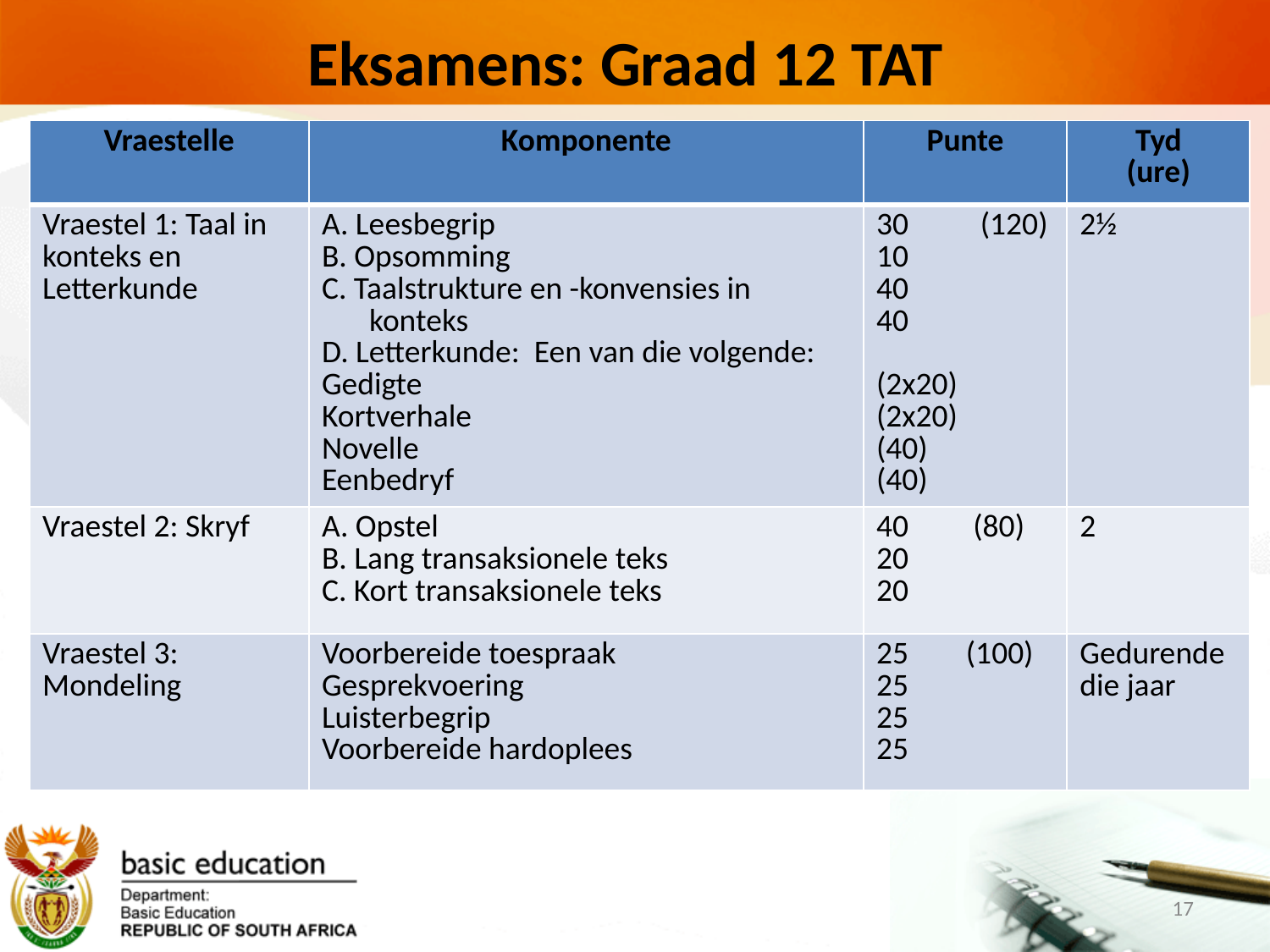

# Eksamens: Graad 12 TAT
| Vraestelle | Komponente | Punte | Tyd (ure) |
| --- | --- | --- | --- |
| Vraestel 1: Taal in konteks en Letterkunde | A. Leesbegrip B. Opsomming C. Taalstrukture en -konvensies in konteks D. Letterkunde: Een van die volgende: Gedigte Kortverhale Novelle Eenbedryf | 30 (120) 10 40 40 (2x20) (2x20) (40) (40) | 2½ |
| Vraestel 2: Skryf | A. Opstel B. Lang transaksionele teks C. Kort transaksionele teks | 40 (80) 20 20 | 2 |
| Vraestel 3: Mondeling | Voorbereide toespraak Gesprekvoering Luisterbegrip Voorbereide hardoplees | 25 (100) 25 25 25 | Gedurende die jaar |

17